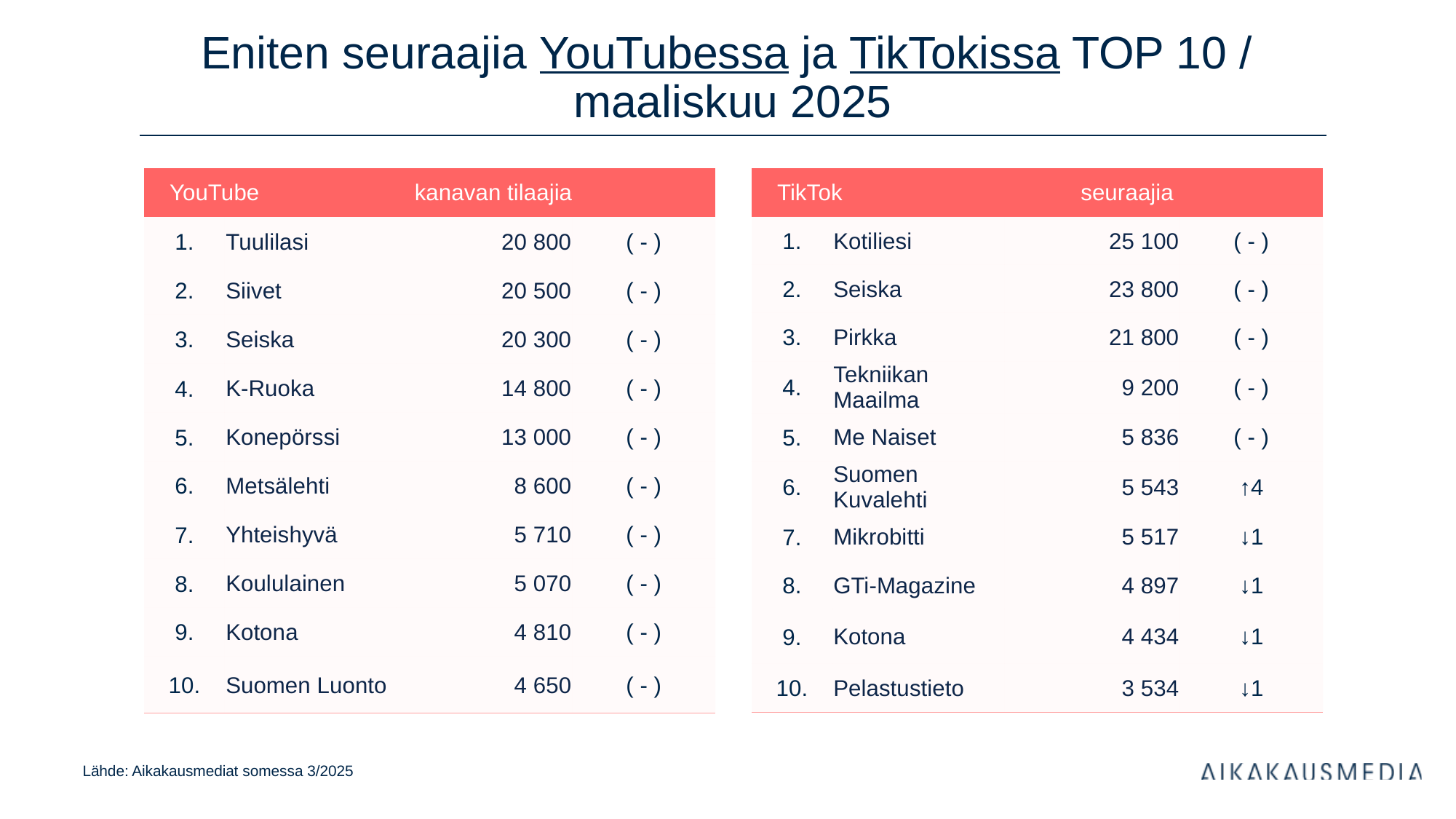

# Eniten seuraajia YouTubessa ja TikTokissa TOP 10 / maaliskuu 2025
| YouTube |  | kanavan tilaajia |  |
| --- | --- | --- | --- |
| 1. | Tuulilasi | 20 800 | ( - ) |
| 2. | Siivet | 20 500 | ( - ) |
| 3. | Seiska | 20 300 | ( - ) |
| 4. | K-Ruoka | 14 800 | ( - ) |
| 5. | Konepörssi | 13 000 | ( - ) |
| 6. | Metsälehti | 8 600 | ( - ) |
| 7. | Yhteishyvä | 5 710 | ( - ) |
| 8. | Koululainen | 5 070 | ( - ) |
| 9. | Kotona | 4 810 | ( - ) |
| 10. | Suomen Luonto | 4 650 | ( - ) |
| TikTok |  | seuraajia |  |
| --- | --- | --- | --- |
| 1. | Kotiliesi | 25 100 | ( - ) |
| 2. | Seiska | 23 800 | ( - ) |
| 3. | Pirkka | 21 800 | ( - ) |
| 4. | Tekniikan Maailma | 9 200 | ( - ) |
| 5. | Me Naiset | 5 836 | ( - ) |
| 6. | Suomen Kuvalehti | 5 543 | ↑4 |
| 7. | Mikrobitti | 5 517 | ↓1 |
| 8. | GTi-Magazine | 4 897 | ↓1 |
| 9. | Kotona | 4 434 | ↓1 |
| 10. | Pelastustieto | 3 534 | ↓1 |